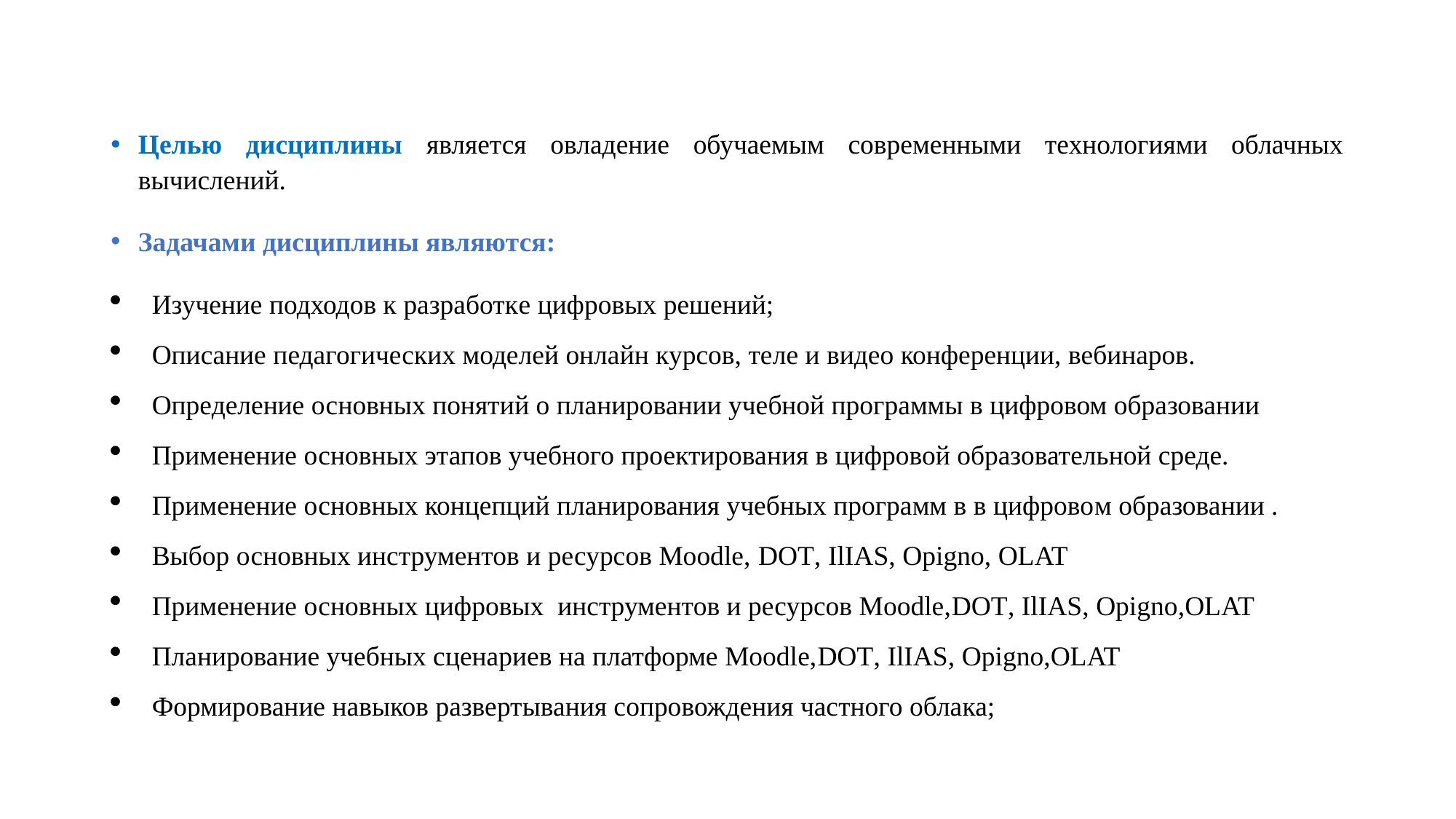

#
Целью дисциплины является овладение обучаемым современными технологиями облачных вычислений.
Задачами дисциплины являются:
Изучение подходов к разработке цифровых решений;
Описание педагогических моделей онлайн курсов, теле и видео конференции, вебинаров.
Определение основных понятий о планировании учебной программы в цифровом образовании
Применение основных этапов учебного проектирования в цифровой образовательной среде.
Применение основных концепций планирования учебных программ в в цифровом образовании .
Выбор основных инструментов и ресурсов Moodle, DOT, IlIAS, Opigno, OLAT
Применение основных цифровых  инструментов и ресурсов Moodle,DOT, IlIAS, Opigno,OLAT
Планирование учебных сценариев на платформе Moodle,DOT, IlIAS, Opigno,OLAT
Формирование навыков развертывания сопровождения частного облака;